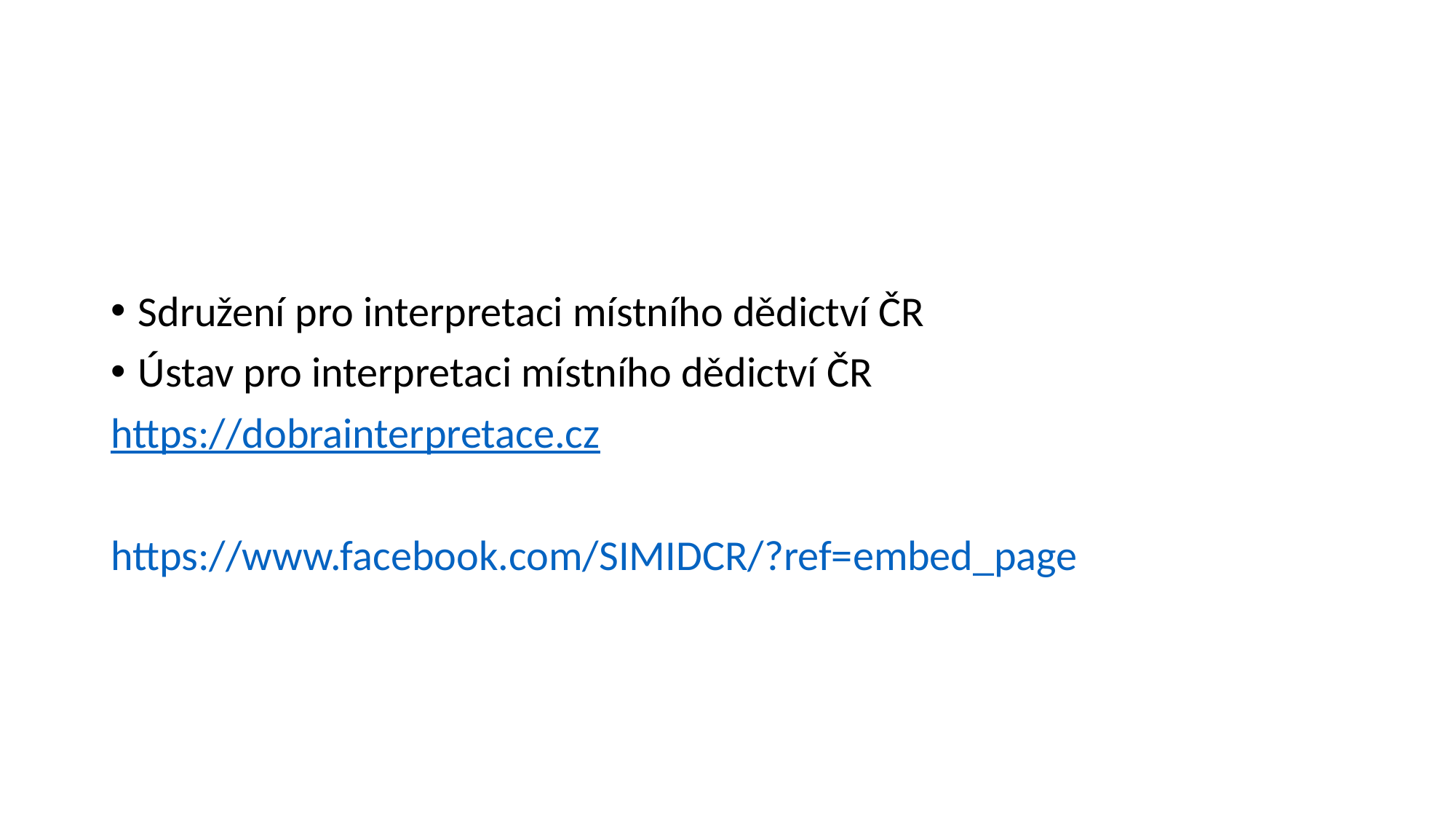

#

Sdružení pro interpretaci místního dědictví ČR
Ústav pro interpretaci místního dědictví ČR
https://dobrainterpretace.cz

https://www.facebook.com/SIMIDCR/?ref=embed_page